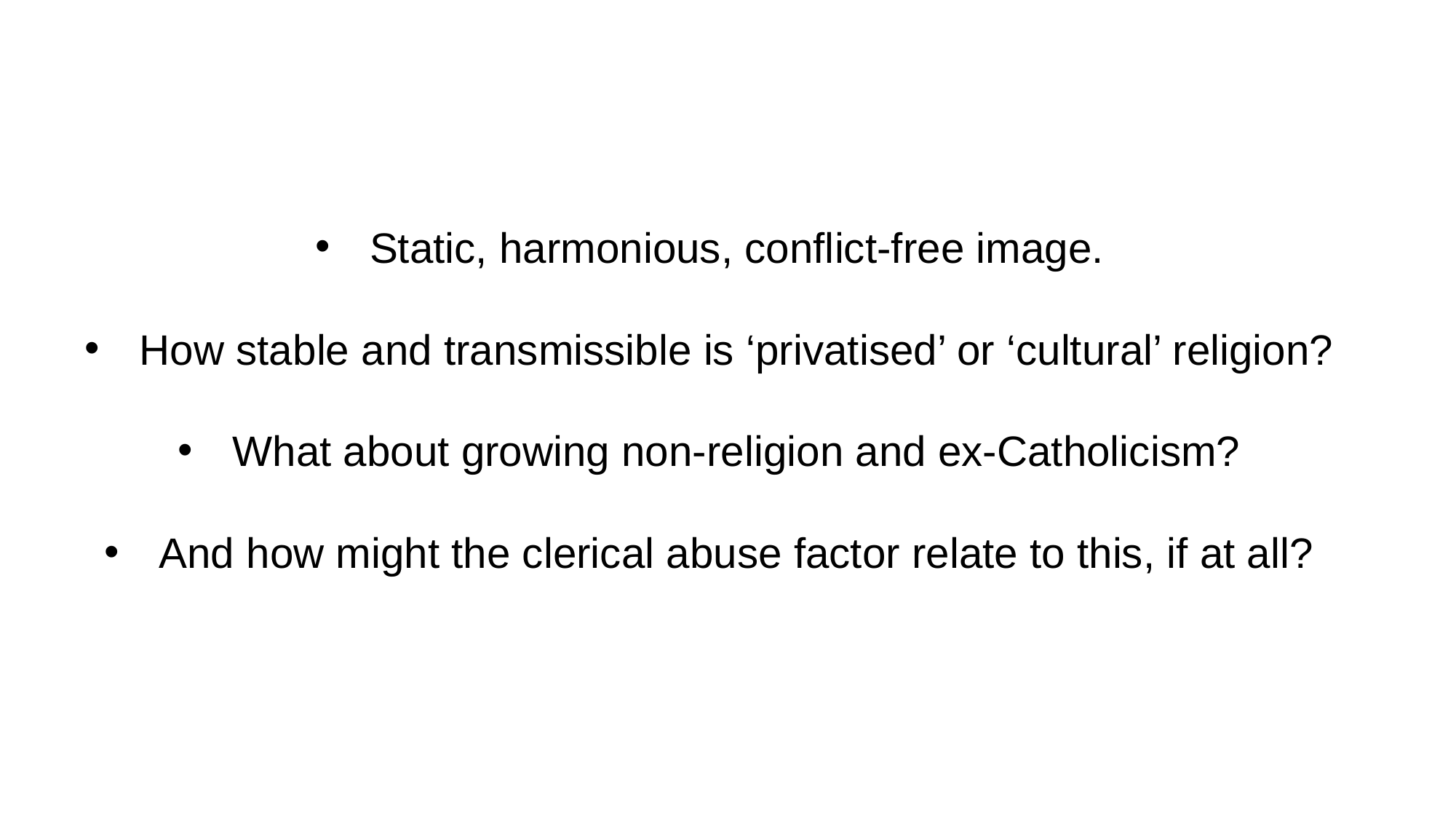

Static, harmonious, conflict-free image.

How stable and transmissible is ‘privatised’ or ‘cultural’ religion?

What about growing non-religion and ex-Catholicism?

And how might the clerical abuse factor relate to this, if at all?